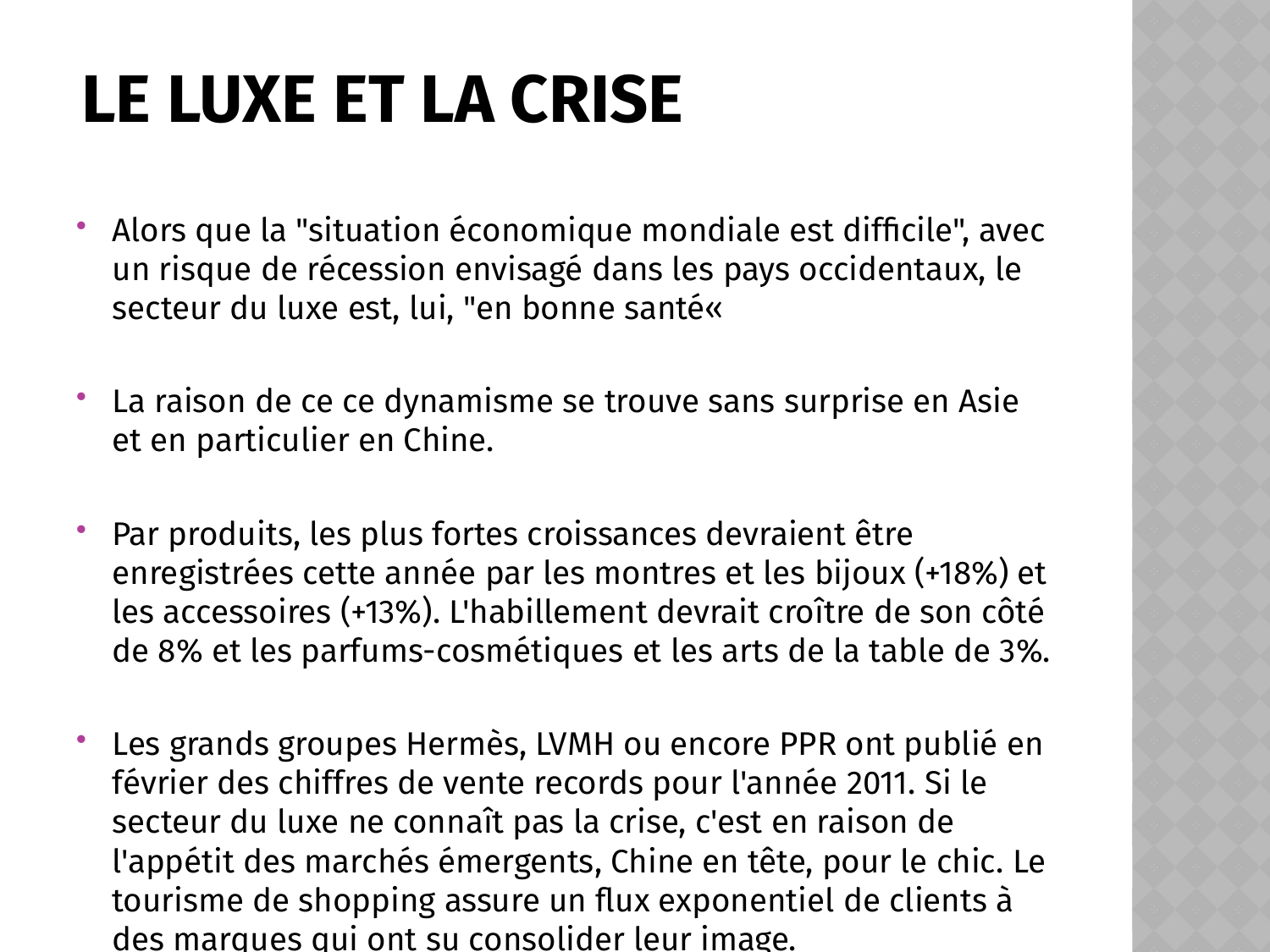

# Le luxe et la crise

Alors que la "situation économique mondiale est difficile", avec un risque de récession envisagé dans les pays occidentaux, le secteur du luxe est, lui, "en bonne santé«

La raison de ce ce dynamisme se trouve sans surprise en Asie et en particulier en Chine.

Par produits, les plus fortes croissances devraient être enregistrées cette année par les montres et les bijoux (+18%) et les accessoires (+13%). L'habillement devrait croître de son côté de 8% et les parfums-cosmétiques et les arts de la table de 3%.

Les grands groupes Hermès, LVMH ou encore PPR ont publié en février des chiffres de vente records pour l'année 2011. Si le secteur du luxe ne connaît pas la crise, c'est en raison de l'appétit des marchés émergents, Chine en tête, pour le chic. Le tourisme de shopping assure un flux exponentiel de clients à des marques qui ont su consolider leur image.